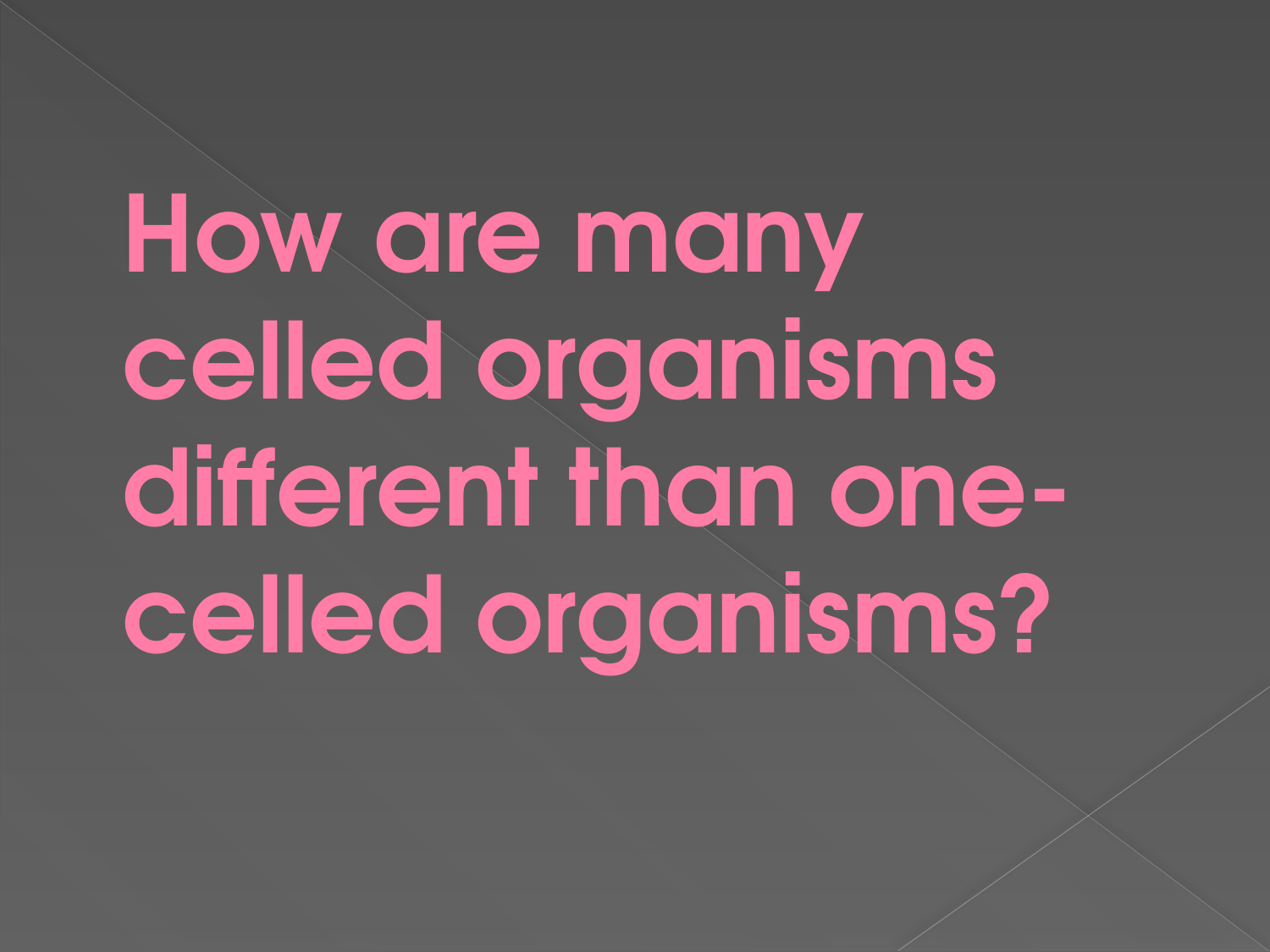

# How are many celled organisms different than one-celled organisms?